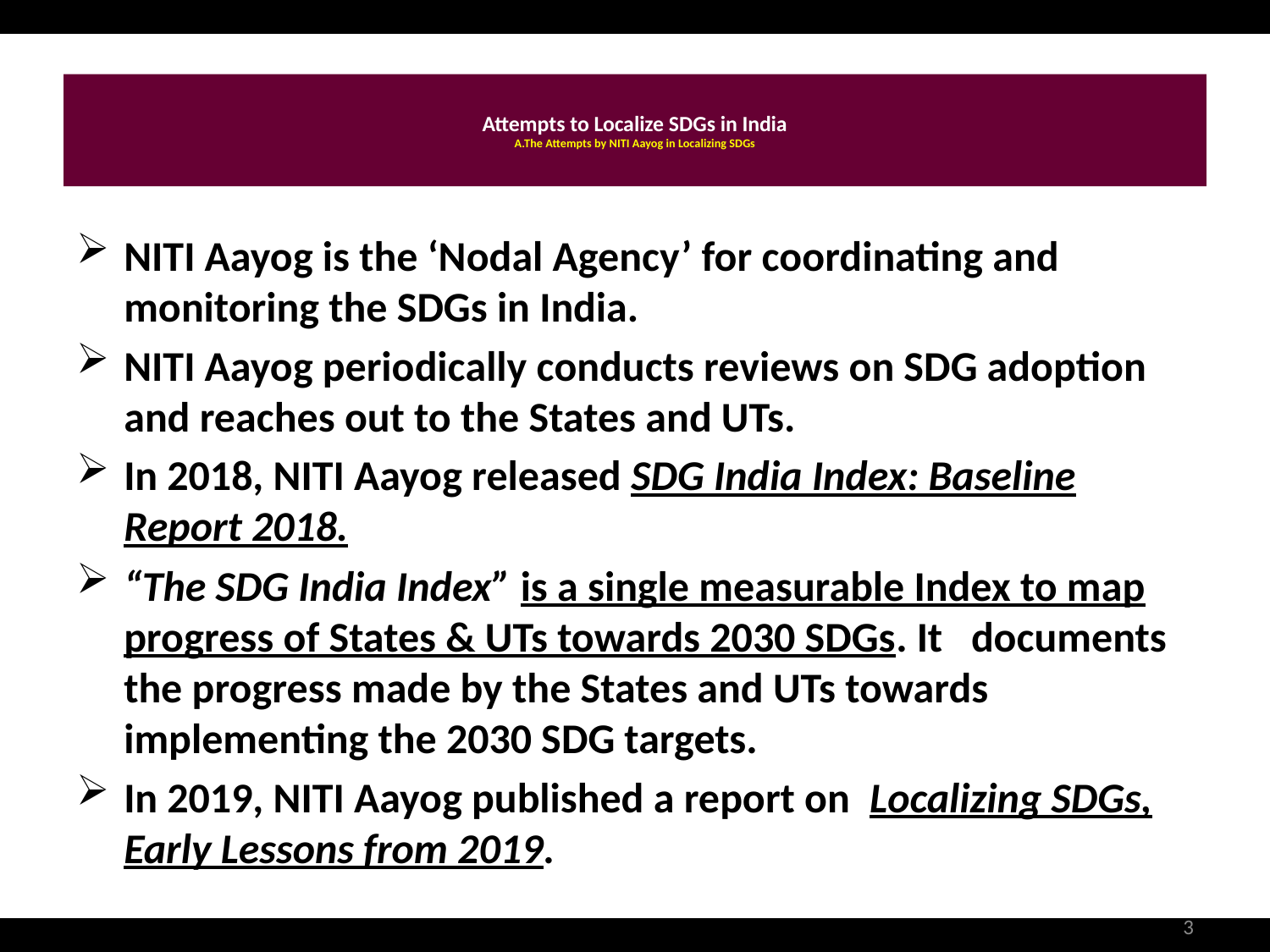

# Attempts to Localize SDGs in India A.The Attempts by NITI Aayog in Localizing SDGs
NITI Aayog is the ‘Nodal Agency’ for coordinating and monitoring the SDGs in India.
NITI Aayog periodically conducts reviews on SDG adoption and reaches out to the States and UTs.
In 2018, NITI Aayog released SDG India Index: Baseline Report 2018.
“The SDG India Index” is a single measurable Index to map progress of States & UTs towards 2030 SDGs. It   documents the progress made by the States and UTs towards implementing the 2030 SDG targets.
In 2019, NITI Aayog published a report on  Localizing SDGs, Early Lessons from 2019.
3